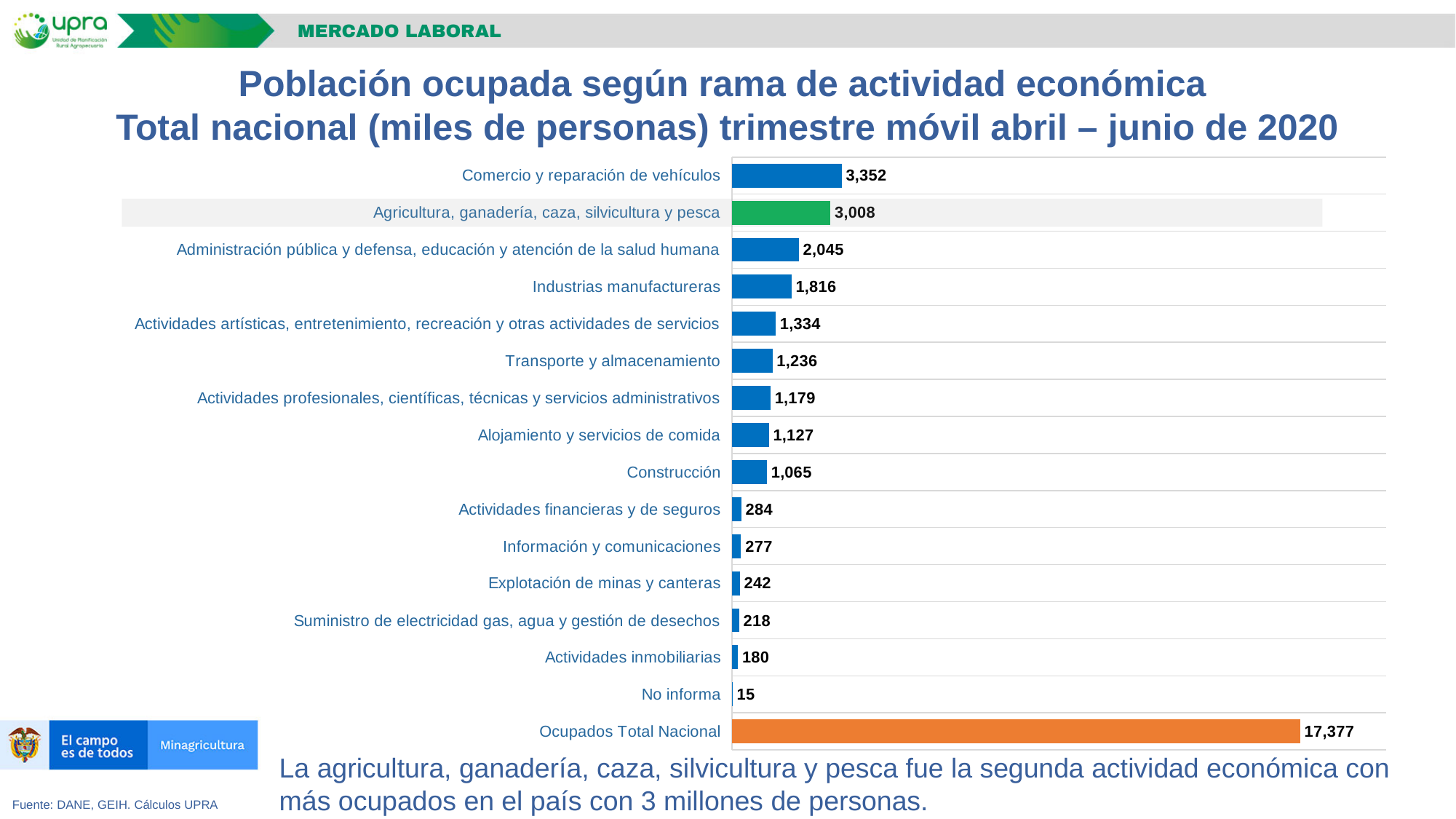

MERCADO LABORAL
Población ocupada según rama de actividad económica
Total nacional (miles de personas) trimestre móvil abril – junio de 2020

### Chart

| Category | Ocupados (Miles) |
|---|---|
| Ocupados Total Nacional | 17377.212533333335 |
| No informa | 14.510866666666665 |
| Actividades inmobiliarias | 179.88266666666664 |
| Suministro de electricidad gas, agua y gestión de desechos | 218.3075 |
| Explotación de minas y canteras | 241.94566666666665 |
| Información y comunicaciones | 276.72066666666666 |
| Actividades financieras y de seguros | 284.2694333333333 |
| Construcción | 1065.3543666666667 |
| Alojamiento y servicios de comida | 1126.8623 |
| Actividades profesionales, científicas, técnicas y servicios administrativos | 1178.5784333333334 |
| Transporte y almacenamiento | 1236.082 |
| Actividades artísticas, entretenimiento, recreación y otras actividades de servicios | 1333.6948 |
| Industrias manufactureras | 1816.0047333333332 |
| Administración pública y defensa, educación y atención de la salud humana | 2044.5124666666668 |
| Agricultura, ganadería, caza, silvicultura y pesca | 3008.3453999999997 |
| Comercio y reparación de vehículos | 3352.1412333333333 |
La agricultura, ganadería, caza, silvicultura y pesca fue la segunda actividad económica con más ocupados en el país con 3 millones de personas.
Fuente: DANE, GEIH. Cálculos UPRA